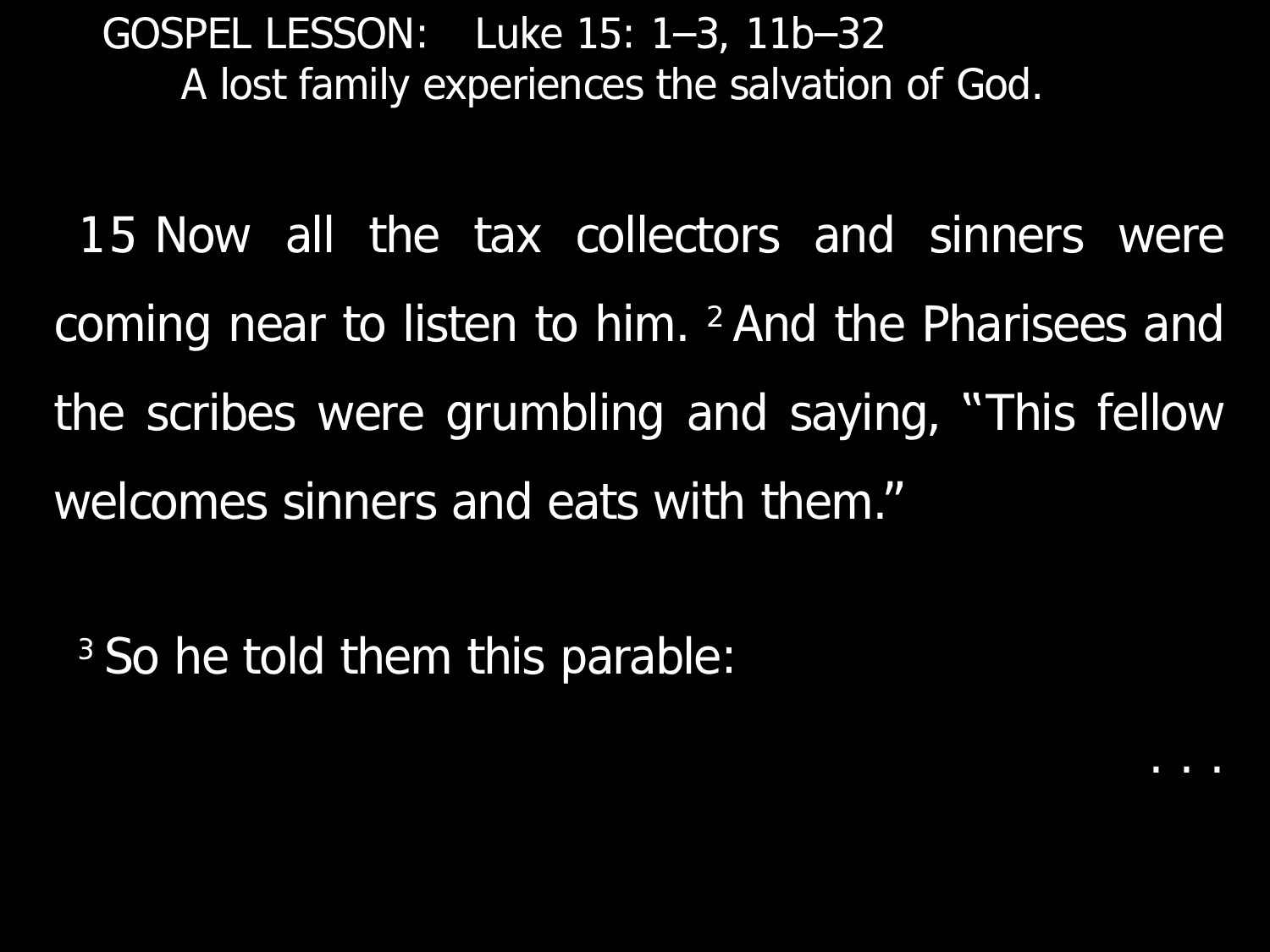

GOSPEL LESSON:	   Luke 15: 1–3, 11b–32
	A lost family experiences the salvation of God.
15 Now all the tax collectors and sinners were coming near to listen to him. 2 And the Pharisees and the scribes were grumbling and saying, “This fellow welcomes sinners and eats with them.”
3 So he told them this parable:
. . .